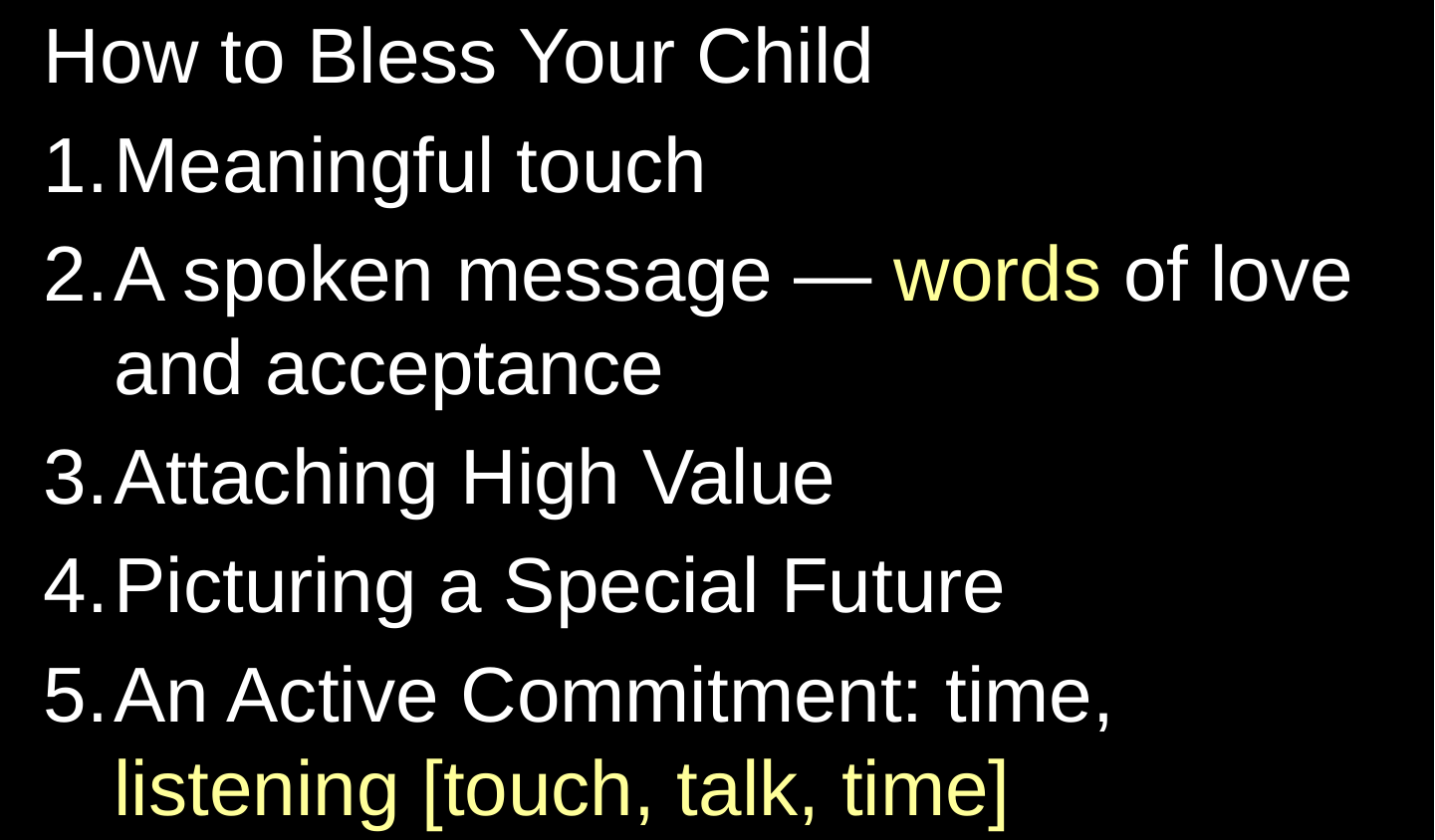

How to Bless Your Child
Meaningful touch
A spoken message — words of love and acceptance
Attaching High Value
Picturing a Special Future
An Active Commitment: time, listening [touch, talk, time]